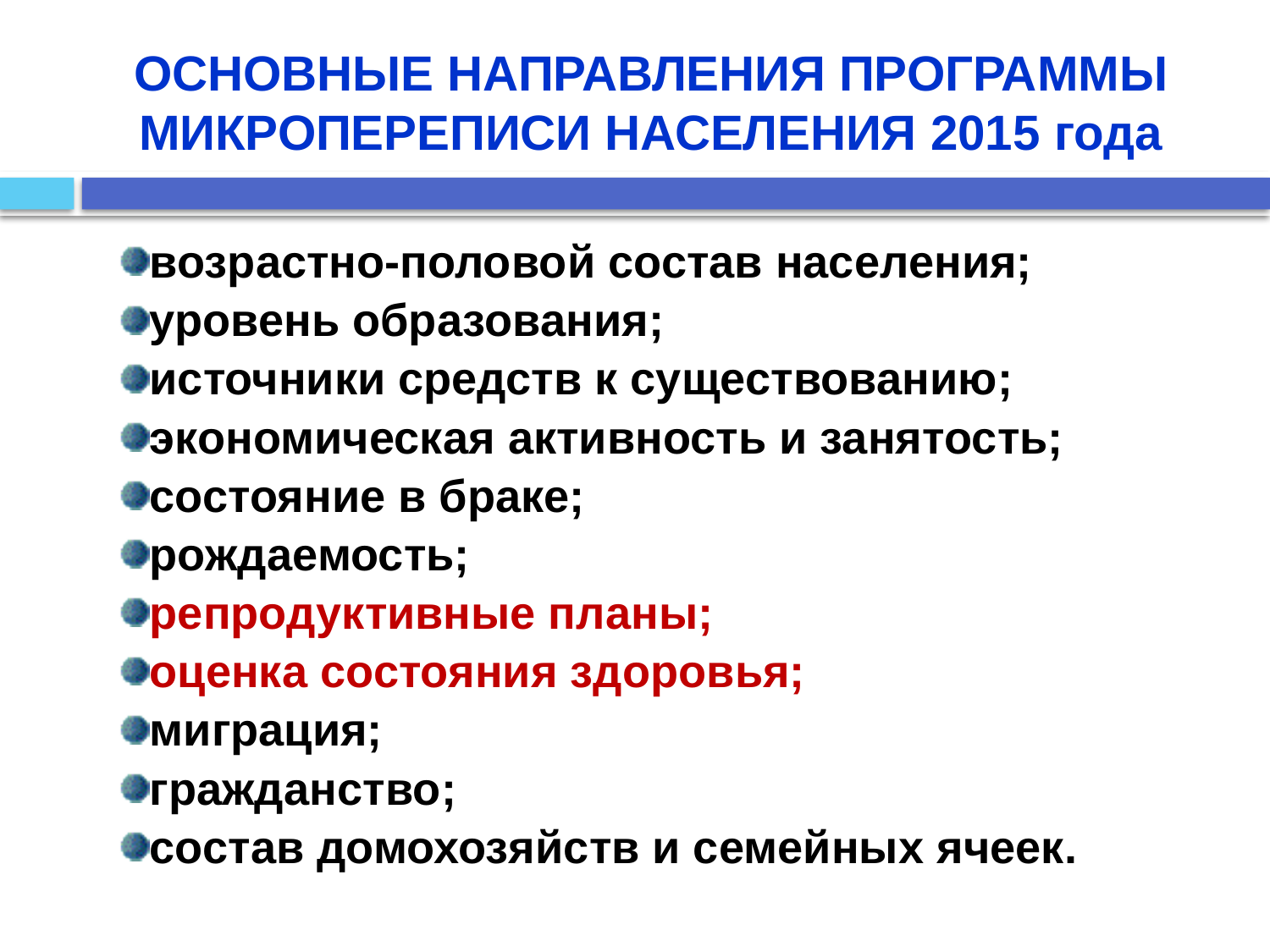

# ОСНОВНЫЕ НАПРАВЛЕНИЯ ПРОГРАММЫ МИКРОПЕРЕПИСИ НАСЕЛЕНИЯ 2015 года
возрастно-половой состав населения;
уровень образования;
источники средств к существованию;
экономическая активность и занятость;
состояние в браке;
рождаемость;
репродуктивные планы;
оценка состояния здоровья;
миграция;
гражданство;
состав домохозяйств и семейных ячеек.